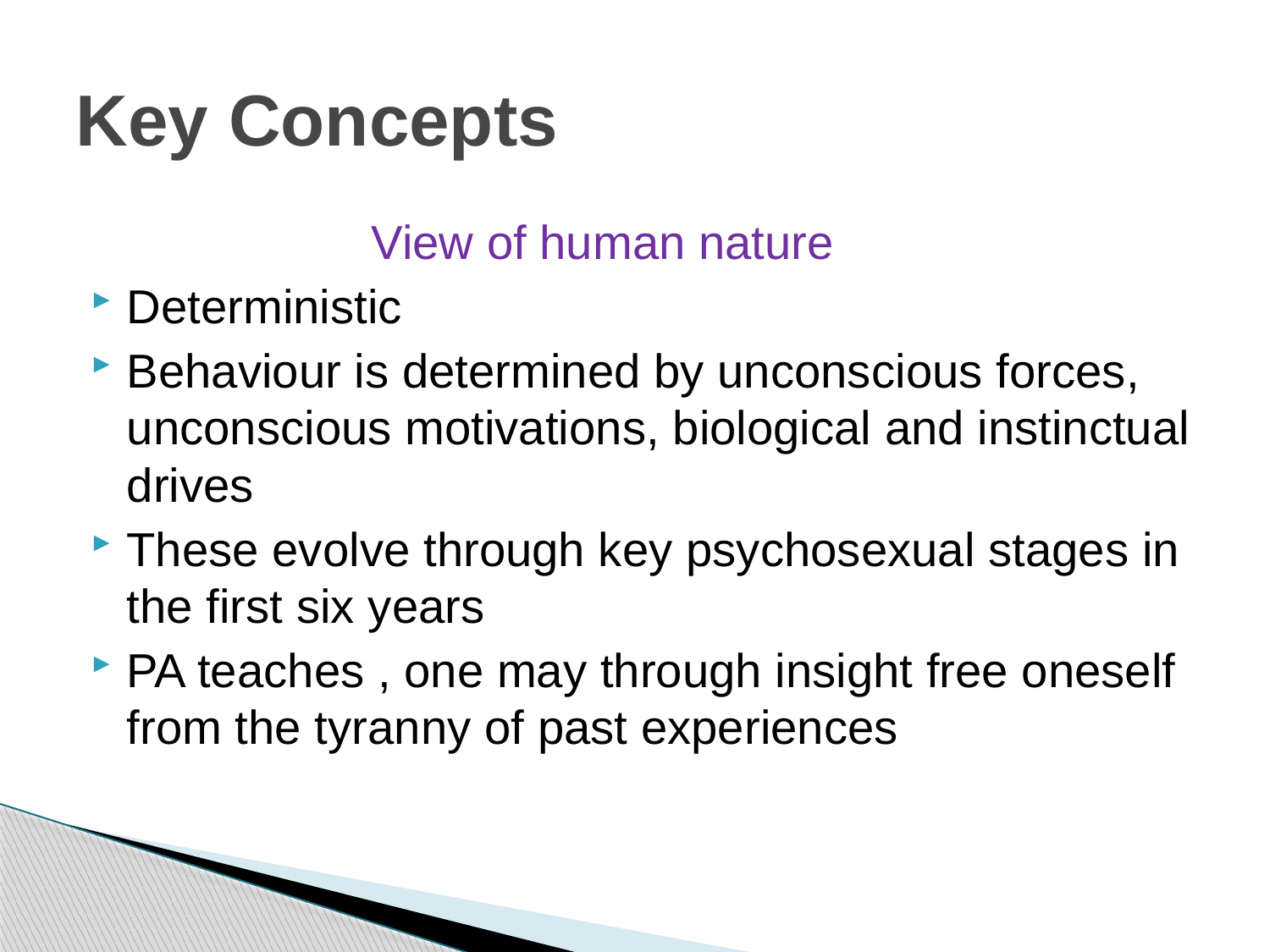

# Key Concepts
                     View of human nature
Deterministic
Behaviour is determined by unconscious forces, unconscious motivations, biological and instinctual drives
These evolve through key psychosexual stages in the first six years
PA teaches , one may through insight free oneself from the tyranny of past experiences